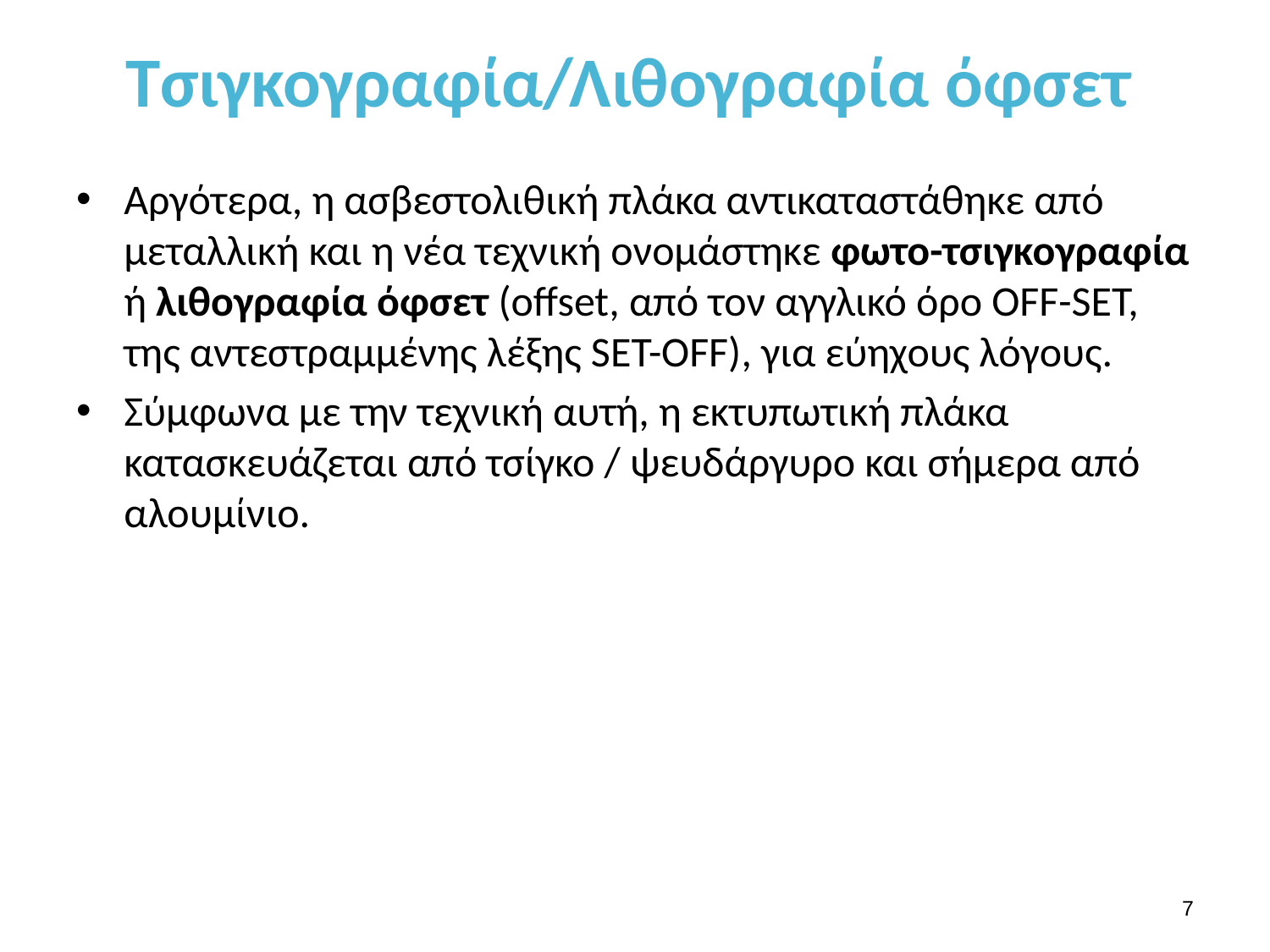

# Τσιγκογραφία/Λιθογραφία όφσετ
Αργότερα, η ασβεστολιθική πλάκα αντικαταστάθηκε από μεταλλική και η νέα τεχνική ονομάστηκε φωτο-τσιγκογραφία ή λιθογραφία όφσετ (offset, από τον αγγλικό όρο OFF-SET, της αντεστραμμένης λέξης SET-OFF), για εύηχους λόγους.
Σύμφωνα με την τεχνική αυτή, η εκτυπωτική πλάκα κατασκευάζεται από τσίγκο / ψευδάργυρο και σήμερα από αλουμίνιο.

7